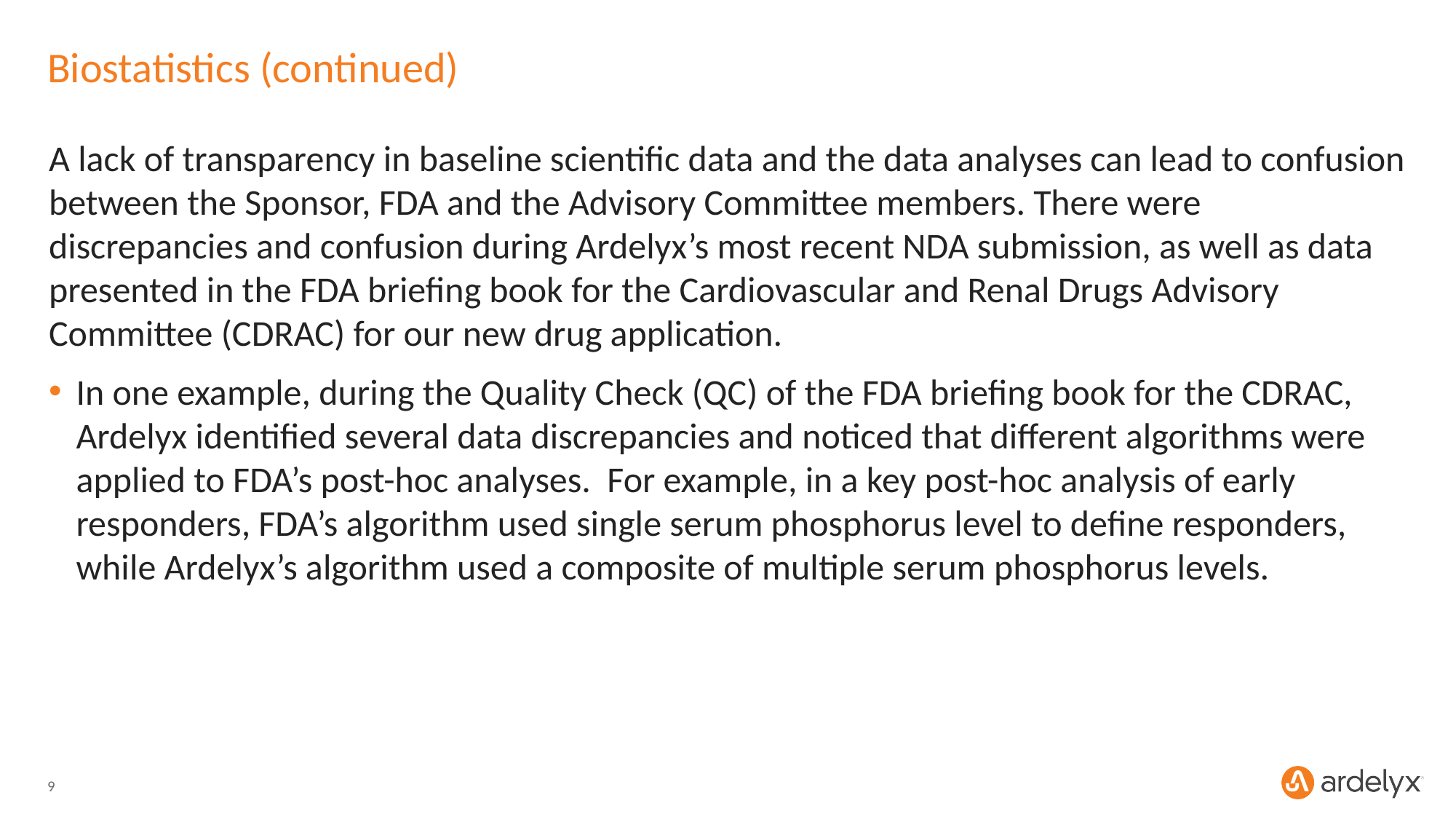

# Biostatistics (continued)
A lack of transparency in baseline scientific data and the data analyses can lead to confusion between the Sponsor, FDA and the Advisory Committee members. There were discrepancies and confusion during Ardelyx’s most recent NDA submission, as well as data presented in the FDA briefing book for the Cardiovascular and Renal Drugs Advisory Committee (CDRAC) for our new drug application.
In one example, during the Quality Check (QC) of the FDA briefing book for the CDRAC, Ardelyx identified several data discrepancies and noticed that different algorithms were applied to FDA’s post-hoc analyses.  For example, in a key post-hoc analysis of early responders, FDA’s algorithm used single serum phosphorus level to define responders, while Ardelyx’s algorithm used a composite of multiple serum phosphorus levels.

9